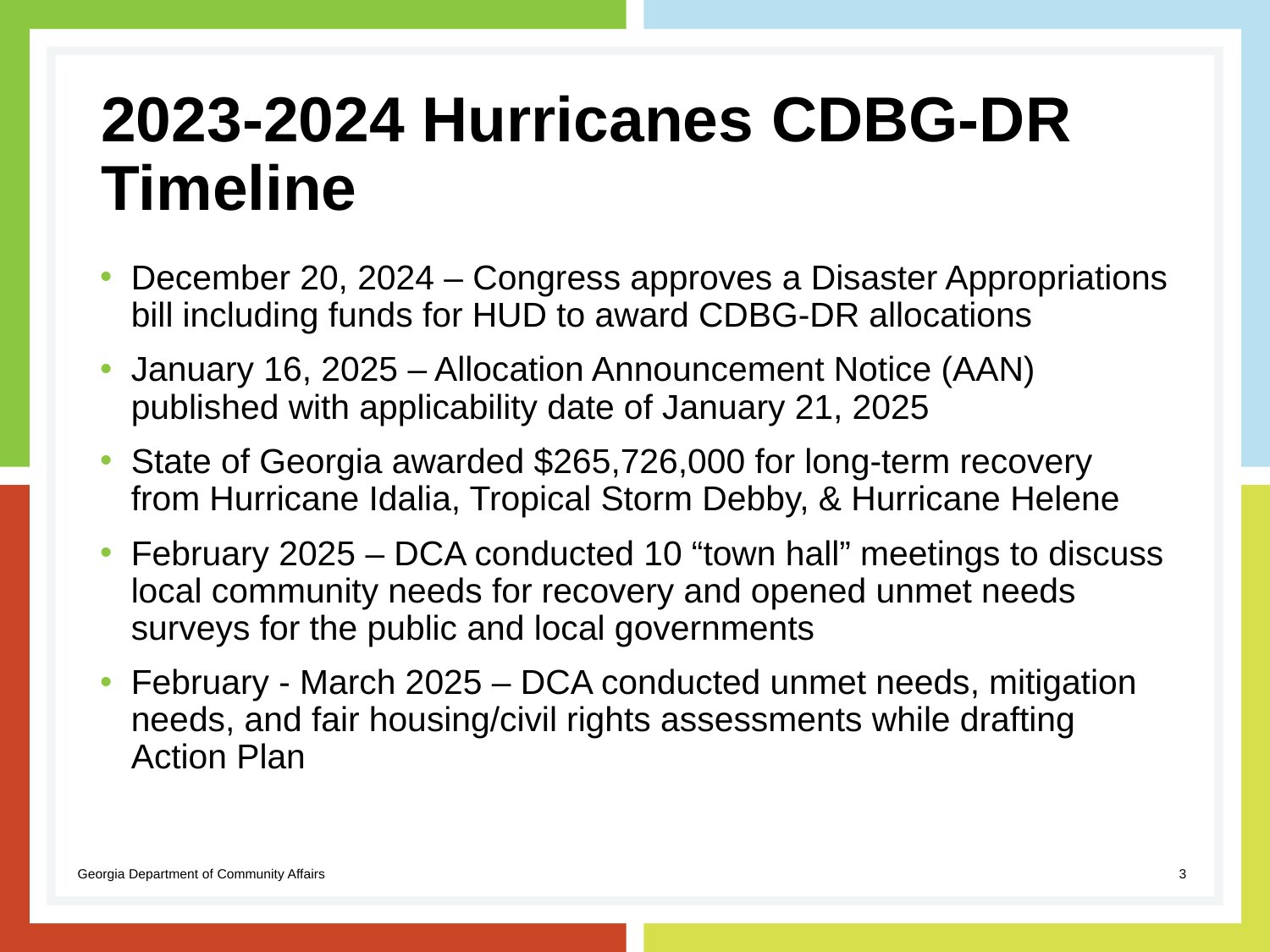

# 2023-2024 Hurricanes CDBG-DR Timeline
December 20, 2024 – Congress approves a Disaster Appropriations bill including funds for HUD to award CDBG-DR allocations
January 16, 2025 – Allocation Announcement Notice (AAN) published with applicability date of January 21, 2025
State of Georgia awarded $265,726,000 for long-term recovery from Hurricane Idalia, Tropical Storm Debby, & Hurricane Helene
February 2025 – DCA conducted 10 “town hall” meetings to discuss local community needs for recovery and opened unmet needs surveys for the public and local governments
February - March 2025 – DCA conducted unmet needs, mitigation needs, and fair housing/civil rights assessments while drafting Action Plan